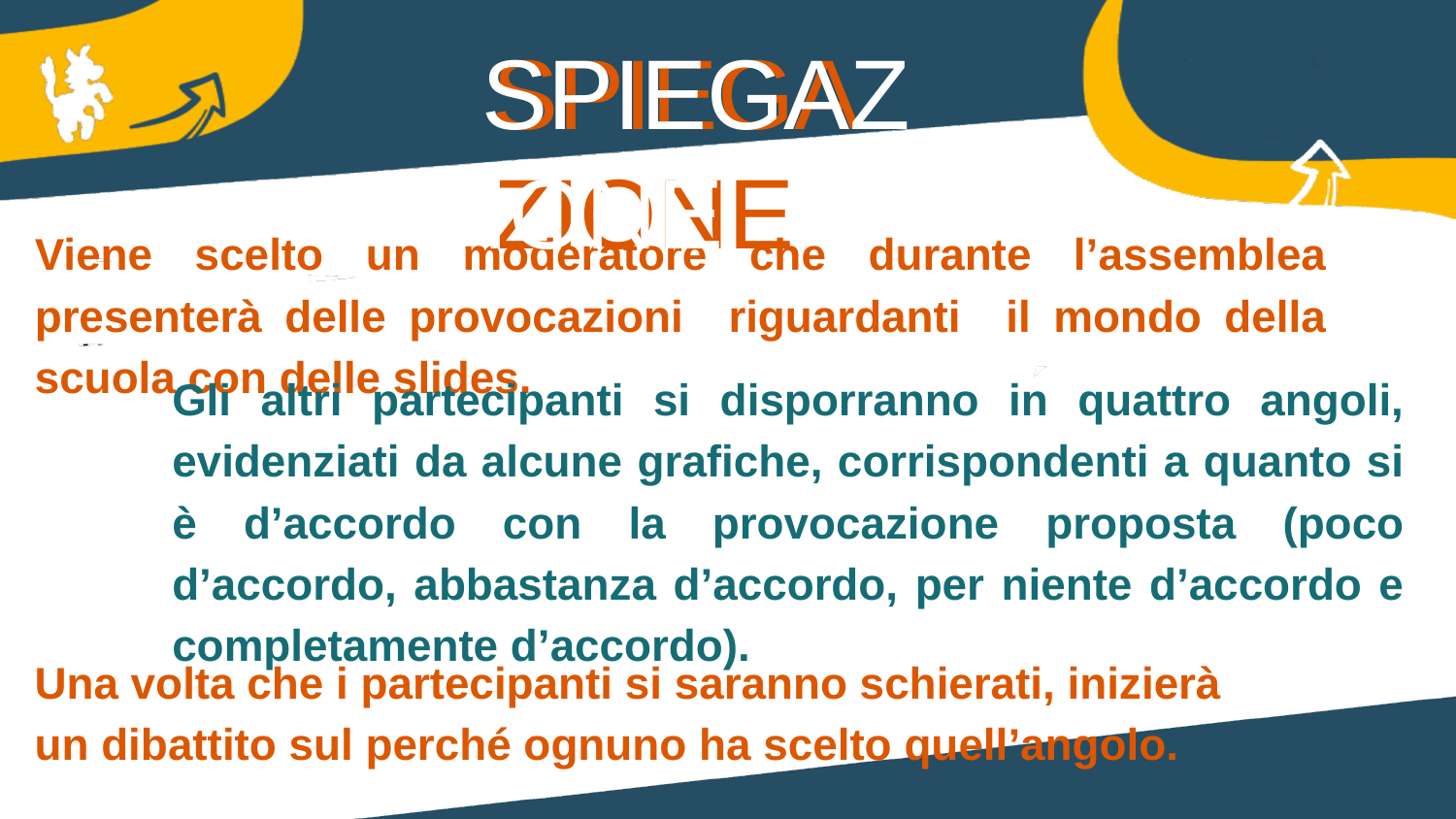

SPIEGAZIONE
SPIEGAZIONE
Viene scelto un moderatore che durante l’assemblea presenterà delle provocazioni  riguardanti  il mondo della scuola con delle slides.
Gli altri partecipanti si disporranno in quattro angoli, evidenziati da alcune grafiche, corrispondenti a quanto si è d’accordo con la provocazione proposta (poco d’accordo, abbastanza d’accordo, per niente d’accordo e completamente d’accordo).
Una volta che i partecipanti si saranno schierati, inizierà un dibattito sul perché ognuno ha scelto quell’angolo.